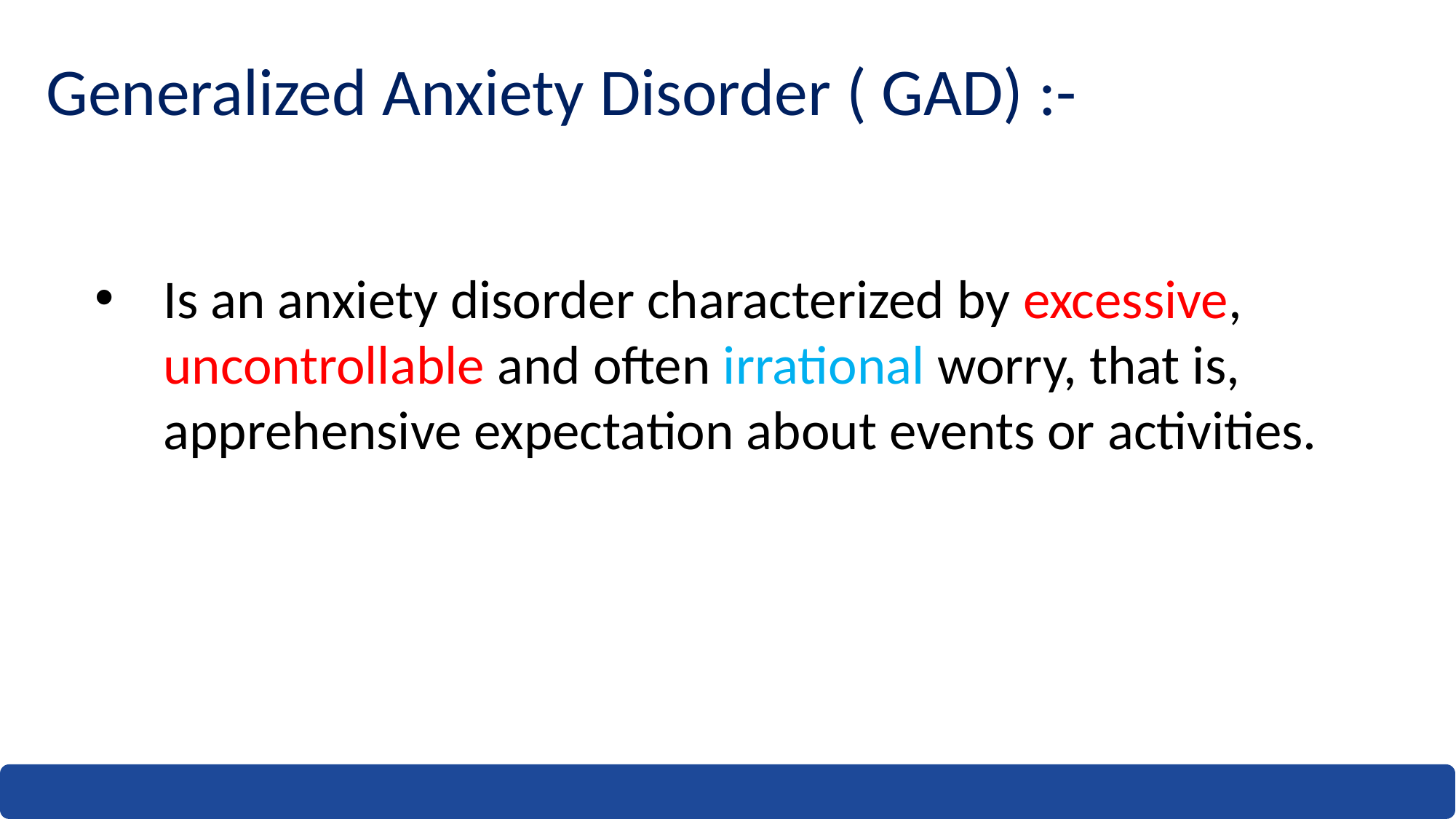

Generalized Anxiety Disorder ( GAD) :-
Is an anxiety disorder characterized by excessive, uncontrollable and often irrational worry, that is, apprehensive expectation about events or activities.